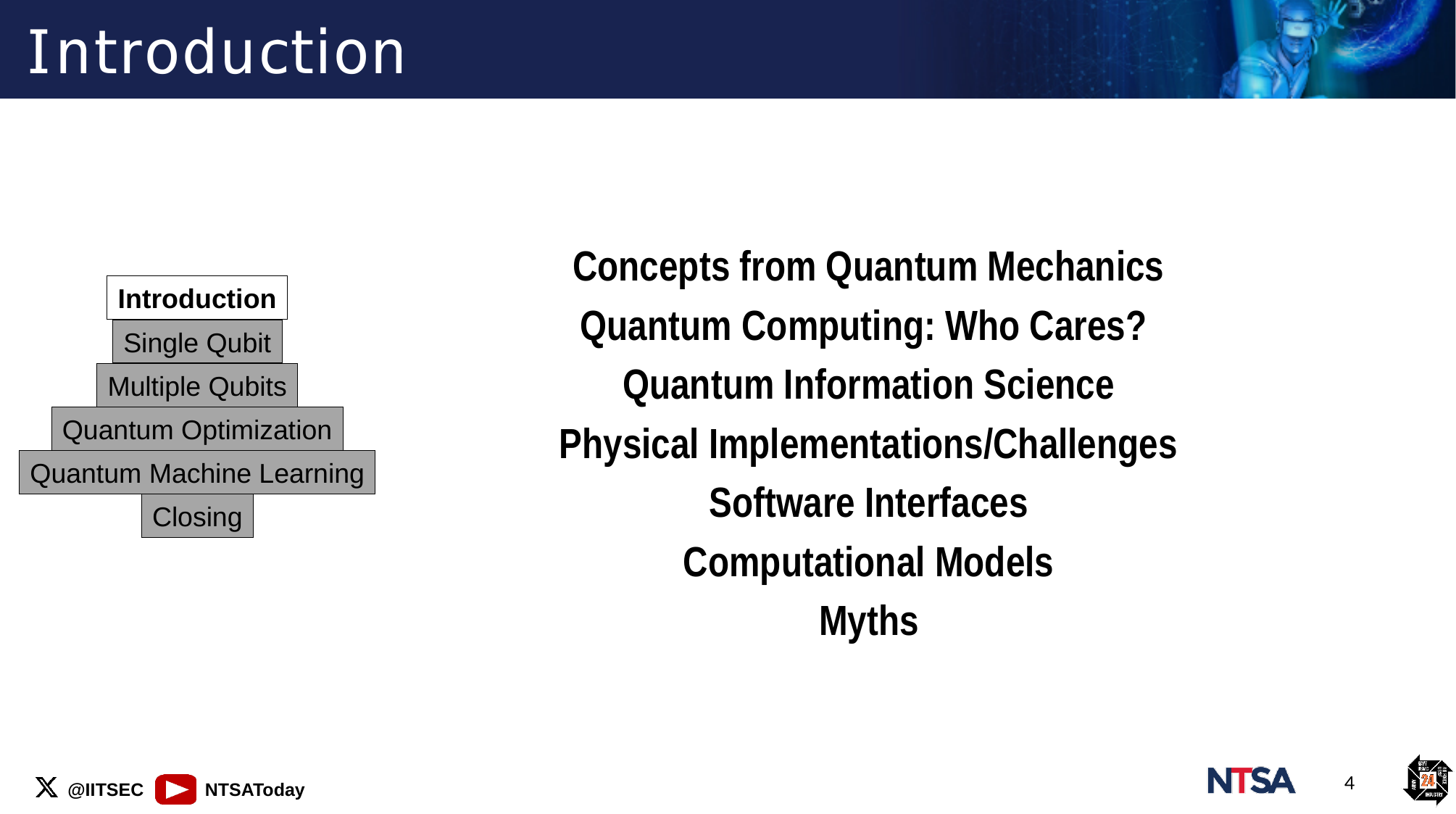

# Introduction
Concepts from Quantum Mechanics
Quantum Computing: Who Cares?
Quantum Information Science
Physical Implementations/Challenges
Software Interfaces
Computational Models
Myths
Introduction
Single Qubit
Multiple Qubits
Quantum Optimization
Quantum Machine Learning
Closing
4